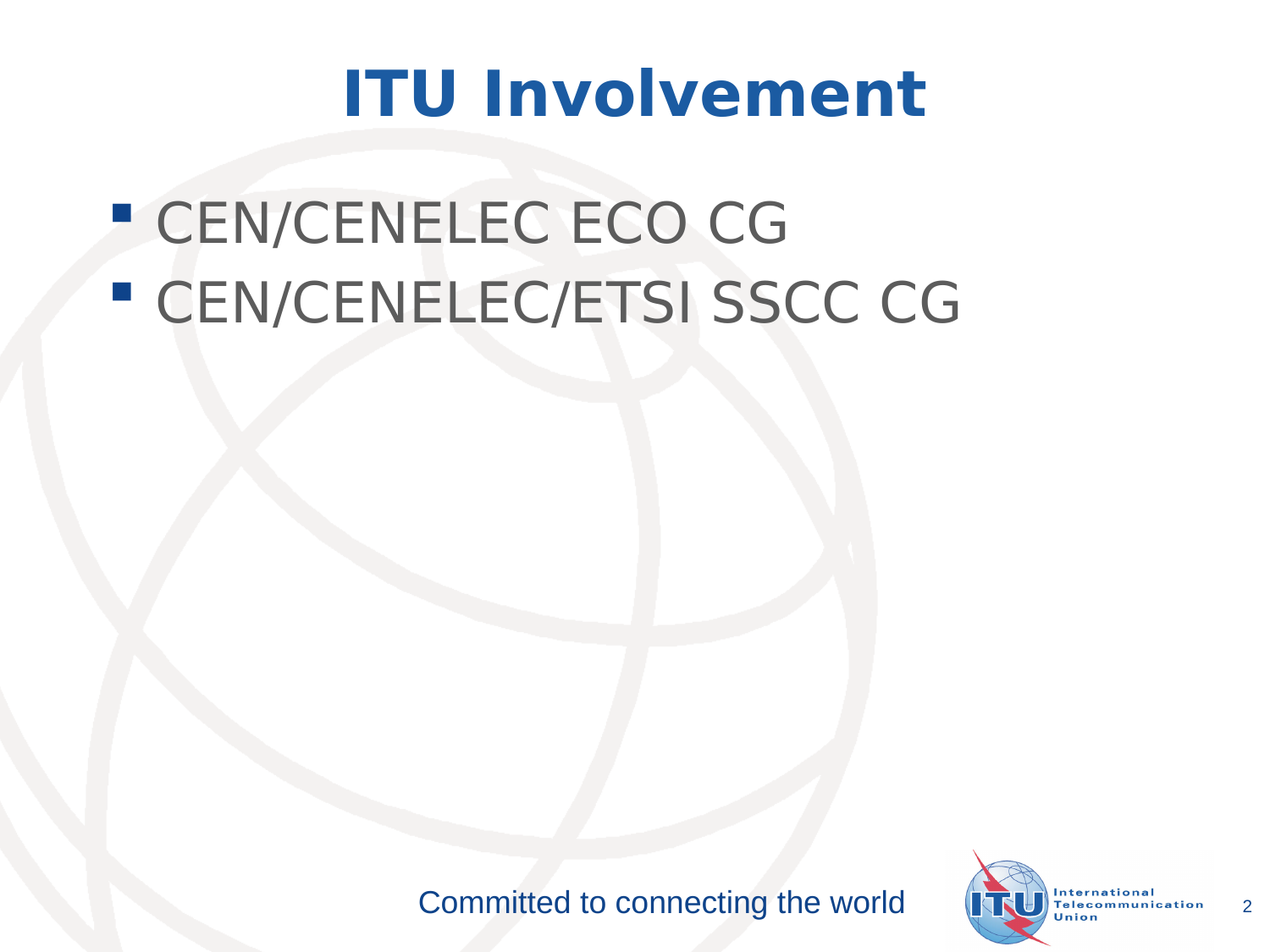

# ITU Involvement
CEN/CENELEC ECO CG
CEN/CENELEC/ETSI SSCC CG

2